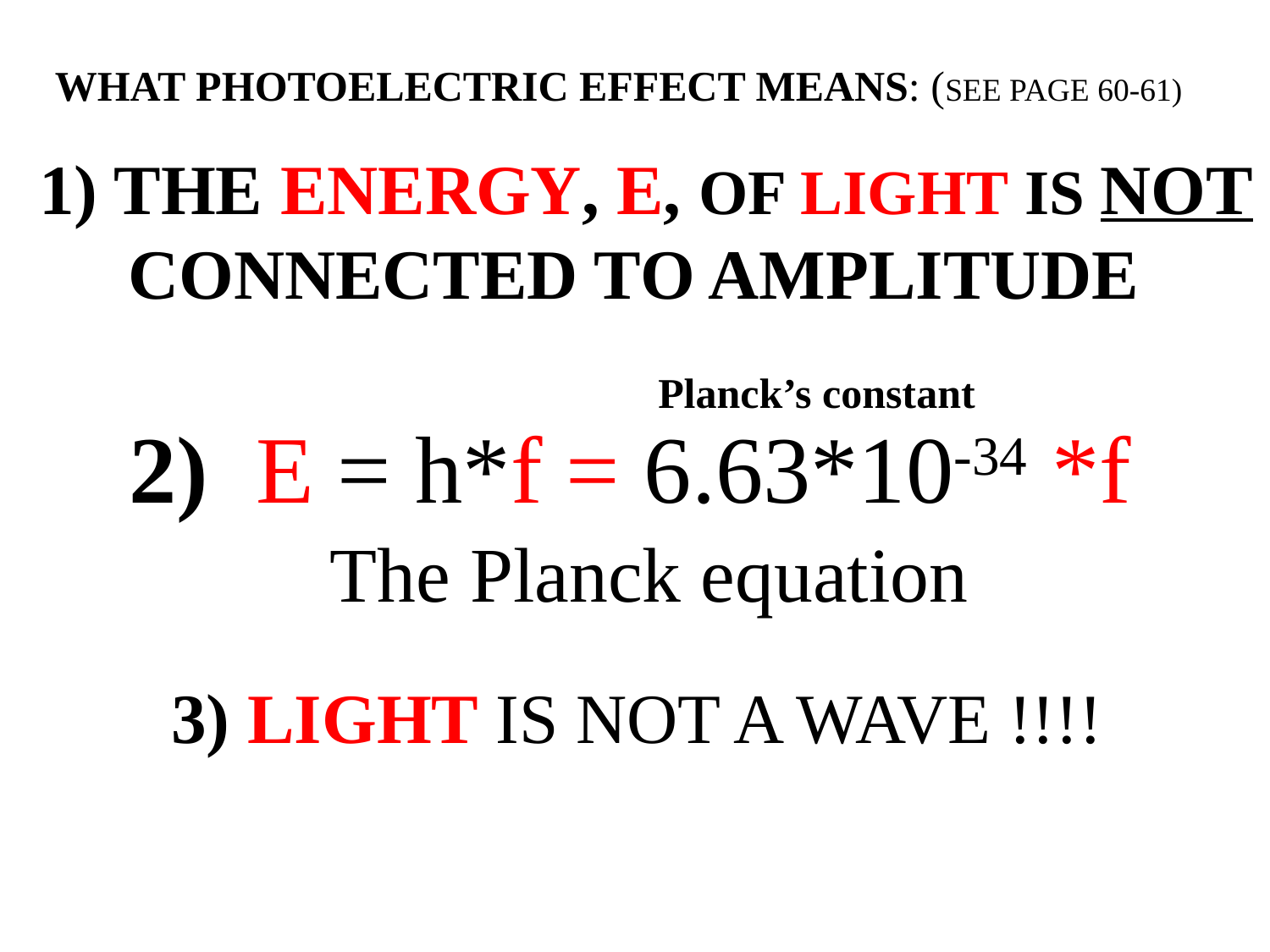

WHAT PHOTOELECTRIC EFFECT MEANS: (SEE PAGE 60-61)
 1) THE ENERGY, E, OF LIGHT IS NOT
      CONNECTED TO AMPLITUDE
Planck’s constant
2)	E = h*f = 6.63*10-34 *f
The Planck equation
3) LIGHT IS NOT A WAVE !!!!